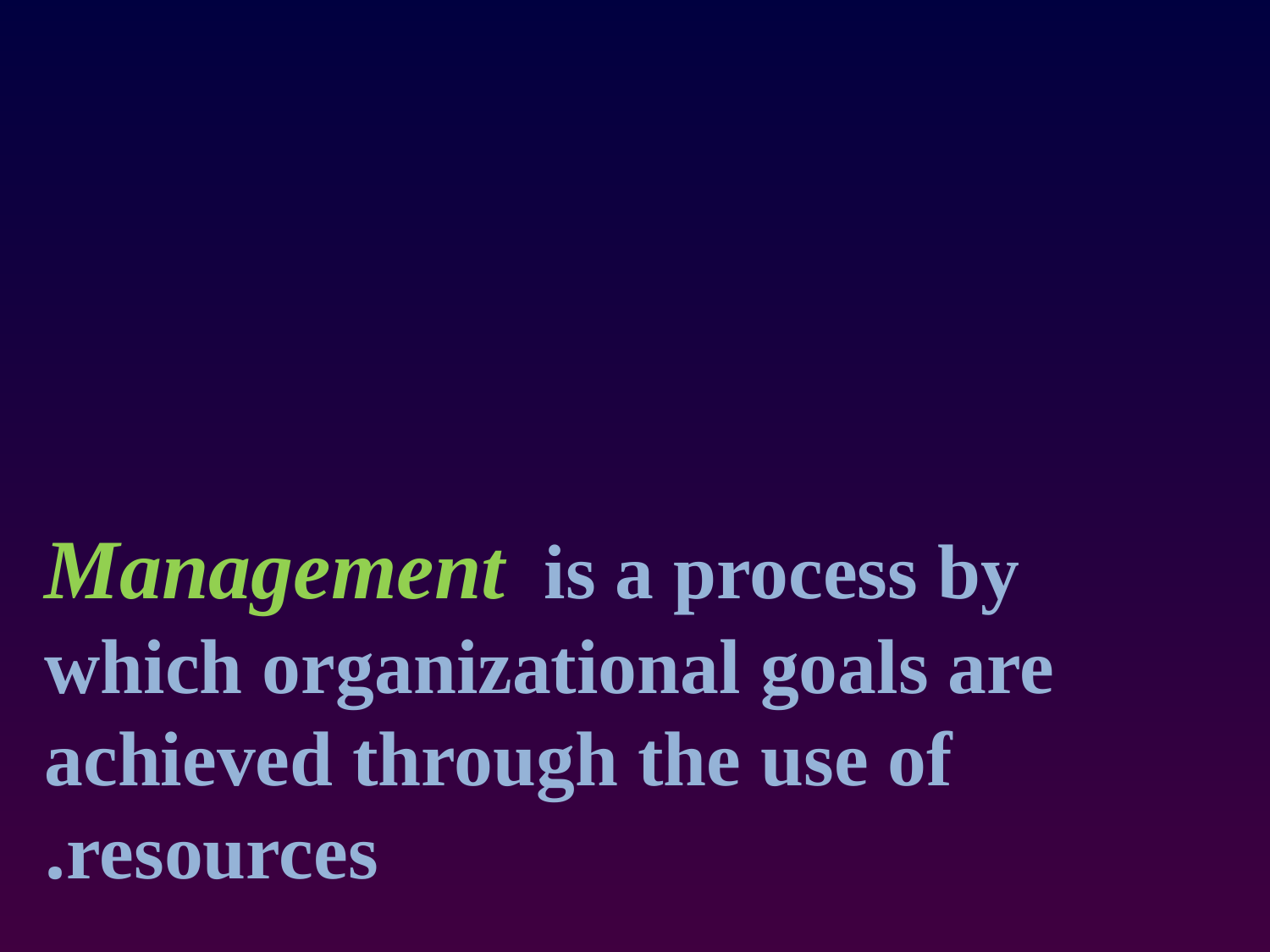

#
Management  is a process by which organizational goals are achieved through the use of resources.